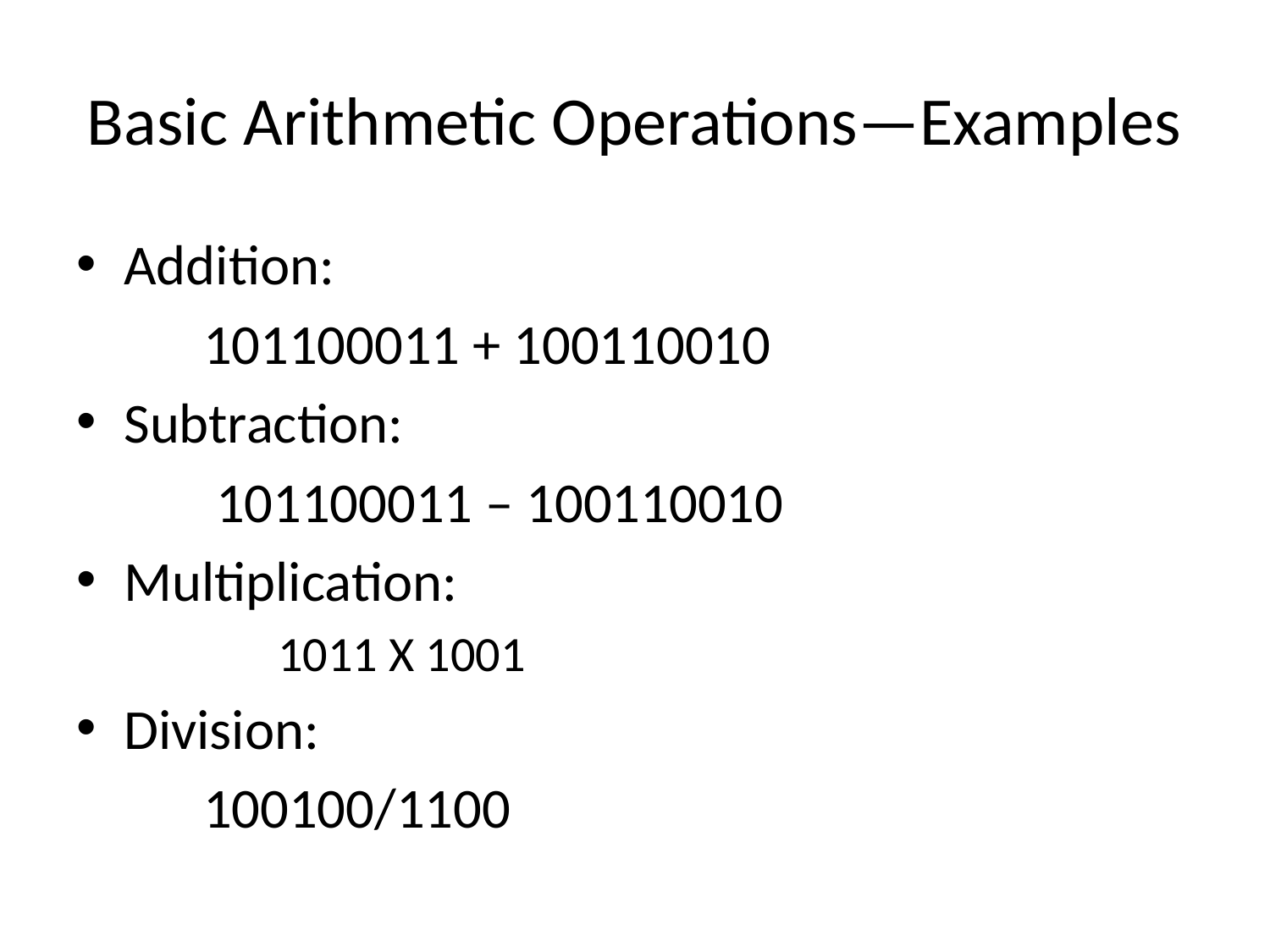

# Basic Arithmetic Operations—Examples
Addition:
	101100011 + 100110010
Subtraction:
	 101100011 – 100110010
Multiplication:
	 1011 X 1001
Division:
	100100/1100